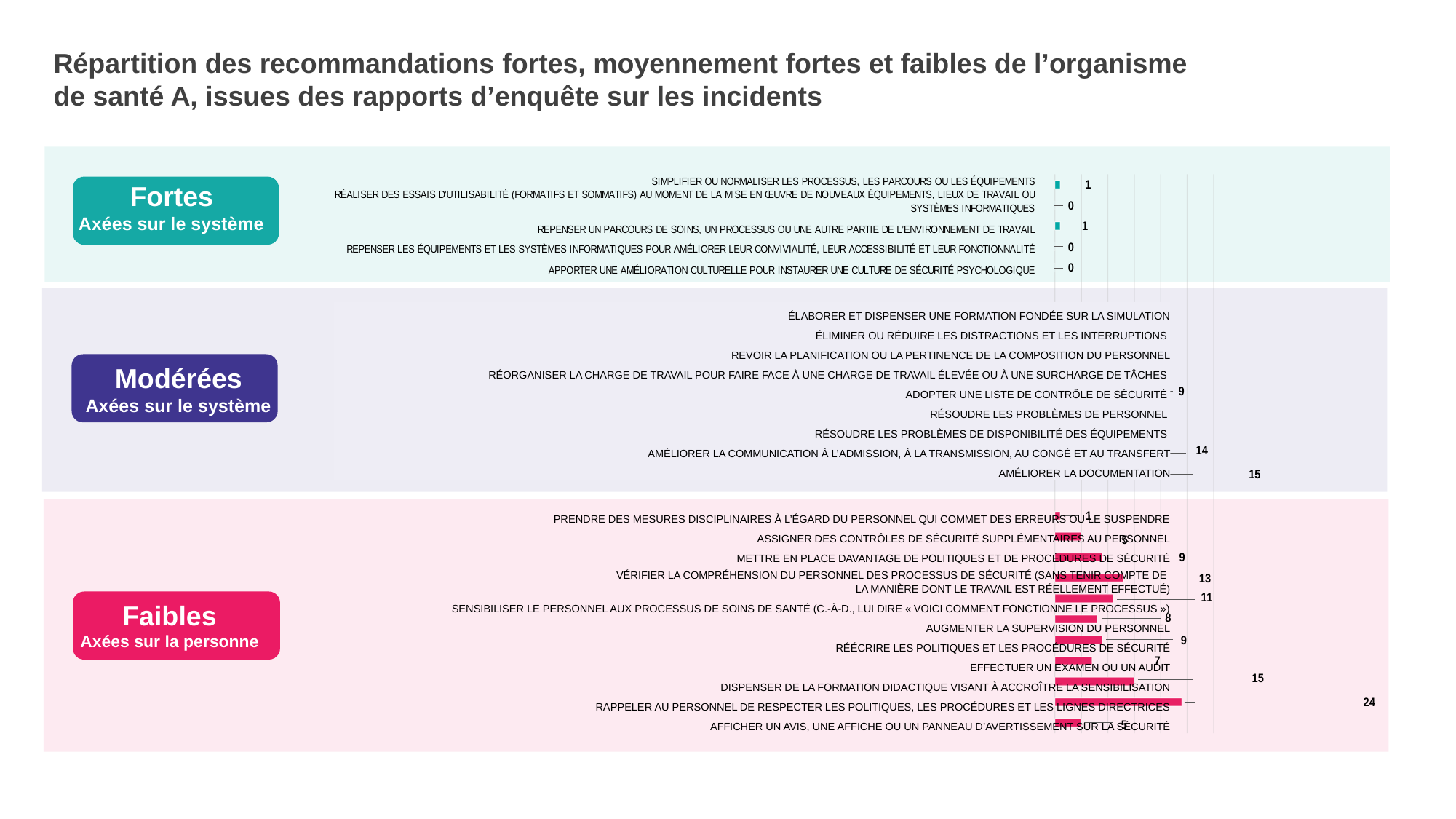

Répartition des recommandations fortes, moyennement fortes et faibles de l’organisme de santé A, issues des rapports d’enquête sur les incidents

### Chart

| Category |  |  |  |  |  |  |  |  |  |  |
|---|---|---|---|---|---|---|---|---|---|---|
| Put up a safety notice, poster or a warning sign | None | None | None | None | None | None | None | None | None | 5.0 |
| Remind staff to comply with the safety policy, procedure or guideline | None | None | None | None | None | None | None | None | None | 24.0 |
| Didactic training aimed at raising awareness | None | None | None | None | None | None | None | None | None | 15.0 |
| Carry out a review or audit | None | None | None | None | None | None | None | None | None | 7.0 |
| Re-write the policy or procedure | None | None | None | None | None | None | None | None | None | 9.0 |
| Increase staff supervision | None | None | None | None | None | None | None | None | None | 8.0 |
| Raise awareness of healthcare processes (i.e. tell staff, 'this is how the process works') | None | None | None | None | None | None | None | None | None | 11.0 |
| Check staff understanding of safety processes (without considering 'work as done'). | None | None | None | None | None | None | None | None | None | 13.0 |
| Introduce more safety policies and procedures | None | None | None | None | None | None | None | None | None | 9.0 |
| Add in additional safety checks for staff to carry out | None | None | None | None | None | None | None | None | None | 5.0 |
| Discipline or suspend staff who make an error | None | None | None | None | None | None | None | None | None | 1.0 |
|  | None | None | None | None | None | None | None | None | None | None |
| Enhance documentation | None | None | None | None | None | None | None | None | None | 15.0 |
| Improve communication at admission, handover, discharge, transfer | None | None | None | None | None | None | None | None | None | 14.0 |
| Resolve equipment availability problems | None | None | None | None | None | None | None | None | None | 2.0 |
| Resolve staffing problems | None | None | None | None | None | None | None | None | None | 0.0 |
| Introduce a checklist | None | None | None | None | None | None | None | None | None | 9.0 |
| Reorganise workload to address high workload or task overload | None | None | None | None | None | None | None | None | None | 0.0 |
| Review rostering or the appropriateness of the staff mix. | None | None | None | None | None | None | None | None | None | 1.0 |
| Eliminate or reduce distractions and interruptions | None | None | None | None | None | None | None | None | None | 0.0 |
| Develop and deliver simulation-based training | None | None | None | None | None | None | None | None | None | 3.0 |
|  | None | None | None | None | None | None | None | None | None | None |
| Effect cultural improvement to develop a psychologically safe culture | None | None | None | None | None | None | None | None | None | 0.0 |
| Redesign equipment, IT systems to improve their usability, accessibility, and functionality | None | None | None | None | None | None | None | None | None | 0.0 |
| Redesign a healthcare pathway or process or other part of the work environment | None | None | None | None | None | None | None | None | None | 1.0 |
| Carry out usability testing (formative and summative) when implementing new equipment, workplaces or IT systems. | None | None | None | None | None | None | None | None | None | 0.0 |
| Simplify or standardise processes, pathways, or equipment | None | None | None | None | None | None | None | None | None | 1.0 |
Fortes
Axées sur le système

ÉLABORER ET DISPENSER UNE FORMATION FONDÉE SUR LA SIMULATION
ÉLIMINER OU RÉDUIRE LES DISTRACTIONS ET LES INTERRUPTIONS
REVOIR LA PLANIFICATION OU LA PERTINENCE DE LA COMPOSITION DU PERSONNEL
RÉORGANISER LA CHARGE DE TRAVAIL POUR FAIRE FACE À UNE CHARGE DE TRAVAIL ÉLEVÉE OU À UNE SURCHARGE DE TÂCHES
ADOPTER UNE LISTE DE CONTRÔLE DE SÉCURITÉ
RÉSOUDRE LES PROBLÈMES DE PERSONNEL
RÉSOUDRE LES PROBLÈMES DE DISPONIBILITÉ DES ÉQUIPEMENTS
AMÉLIORER LA COMMUNICATION À L’ADMISSION, À LA TRANSMISSION, AU CONGÉ ET ​​AU TRANSFERT
AMÉLIORER LA DOCUMENTATION

Modérées
Axées sur le système
Modérée

PRENDRE DES MESURES DISCIPLINAIRES À L’ÉGARD DU PERSONNEL QUI COMMET DES ERREURS OU LE SUSPENDRE
ASSIGNER DES CONTRÔLES DE SÉCURITÉ SUPPLÉMENTAIRES AU PERSONNEL
METTRE EN PLACE DAVANTAGE DE POLITIQUES ET DE PROCÉDURES DE SÉCURITÉ
VÉRIFIER LA COMPRÉHENSION DU PERSONNEL DES PROCESSUS DE SÉCURITÉ (SANS TENIR COMPTE DE
LA MANIÈRE DONT LE TRAVAIL EST RÉELLEMENT EFFECTUÉ)
SENSIBILISER LE PERSONNEL AUX PROCESSUS DE SOINS DE SANTÉ (C.-À-D., LUI DIRE « VOICI COMMENT FONCTIONNE LE PROCESSUS »)
AUGMENTER LA SUPERVISION DU PERSONNEL
RÉÉCRIRE LES POLITIQUES ET LES PROCÉDURES DE SÉCURITÉ
EFFECTUER UN EXAMEN OU UN AUDIT
DISPENSER DE LA FORMATION DIDACTIQUE VISANT À ACCROÎTRE LA SENSIBILISATION
RAPPELER AU PERSONNEL DE RESPECTER LES POLITIQUES, LES PROCÉDURES ET LES LIGNES DIRECTRICES
AFFICHER UN AVIS, UNE AFFICHE OU UN PANNEAU D’AVERTISSEMENT SUR LA SÉCURITÉ

Faibles
Axées sur la personne